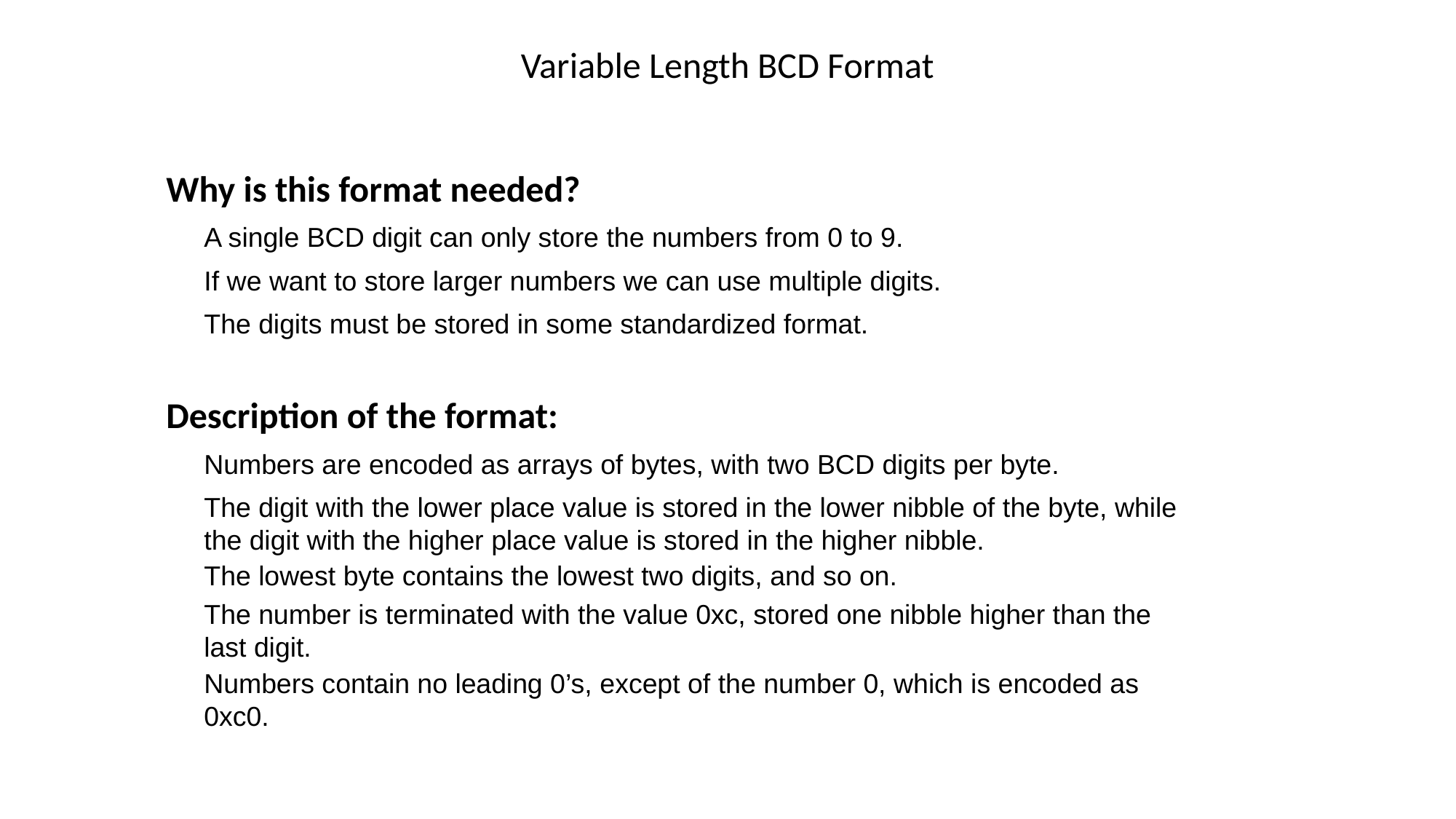

# Variable Length BCD Format
Why is this format needed?

A single BCD digit can only store the numbers from 0 to 9.
If we want to store larger numbers we can use multiple digits.
The digits must be stored in some standardized format.
Description of the format:

Numbers are encoded as arrays of bytes, with two BCD digits per byte.
The digit with the lower place value is stored in the lower nibble of the byte, while the digit with the higher place value is stored in the higher nibble.
The lowest byte contains the lowest two digits, and so on.
The number is terminated with the value 0xc, stored one nibble higher than the last digit.
Numbers contain no leading 0’s, except of the number 0, which is encoded as 0xc0.